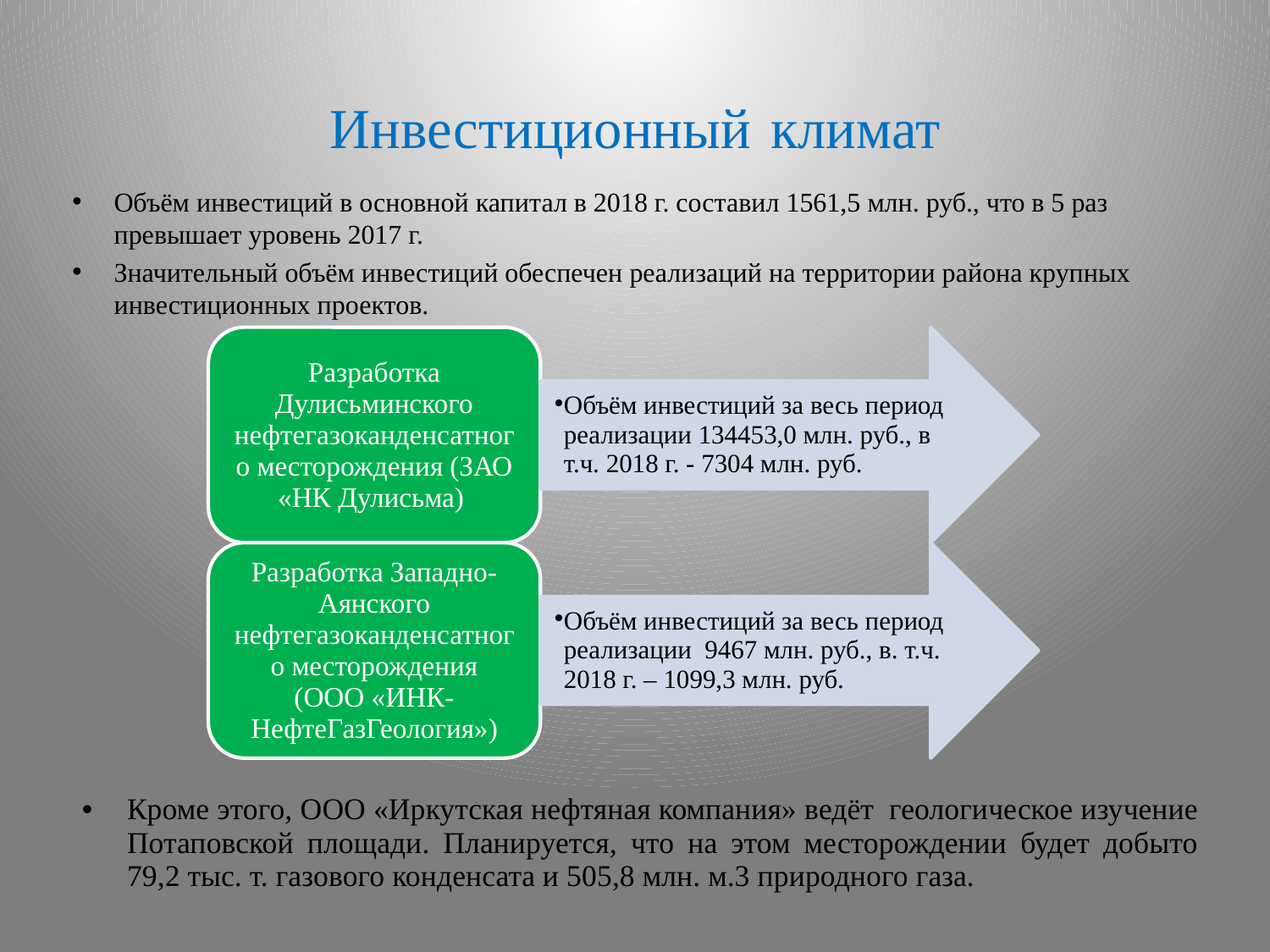

# Инвестиционный климат
Объём инвестиций в основной капитал в 2018 г. составил 1561,5 млн. руб., что в 5 раз превышает уровень 2017 г.
Значительный объём инвестиций обеспечен реализаций на территории района крупных инвестиционных проектов.

Разработка Дулисьминского нефтегазоканденсатного месторождения (ЗАО «НК Дулисьма)
Объём инвестиций за весь период реализации 134453,0 млн. руб., в т.ч. 2018 г. - 7304 млн. руб.
Разработка Западно-Аянского нефтегазоканденсатного месторождения (ООО «ИНК-НефтеГазГеология»)
Объём инвестиций за весь период реализации  9467 млн. руб., в. т.ч. 2018 г. – 1099,3 млн. руб.

Кроме этого, ООО «Иркутская нефтяная компания» ведёт  геологическое изучение Потаповской площади. Планируется, что на этом месторождении будет добыто 79,2 тыс. т. газового конденсата и 505,8 млн. м.3 природного газа.